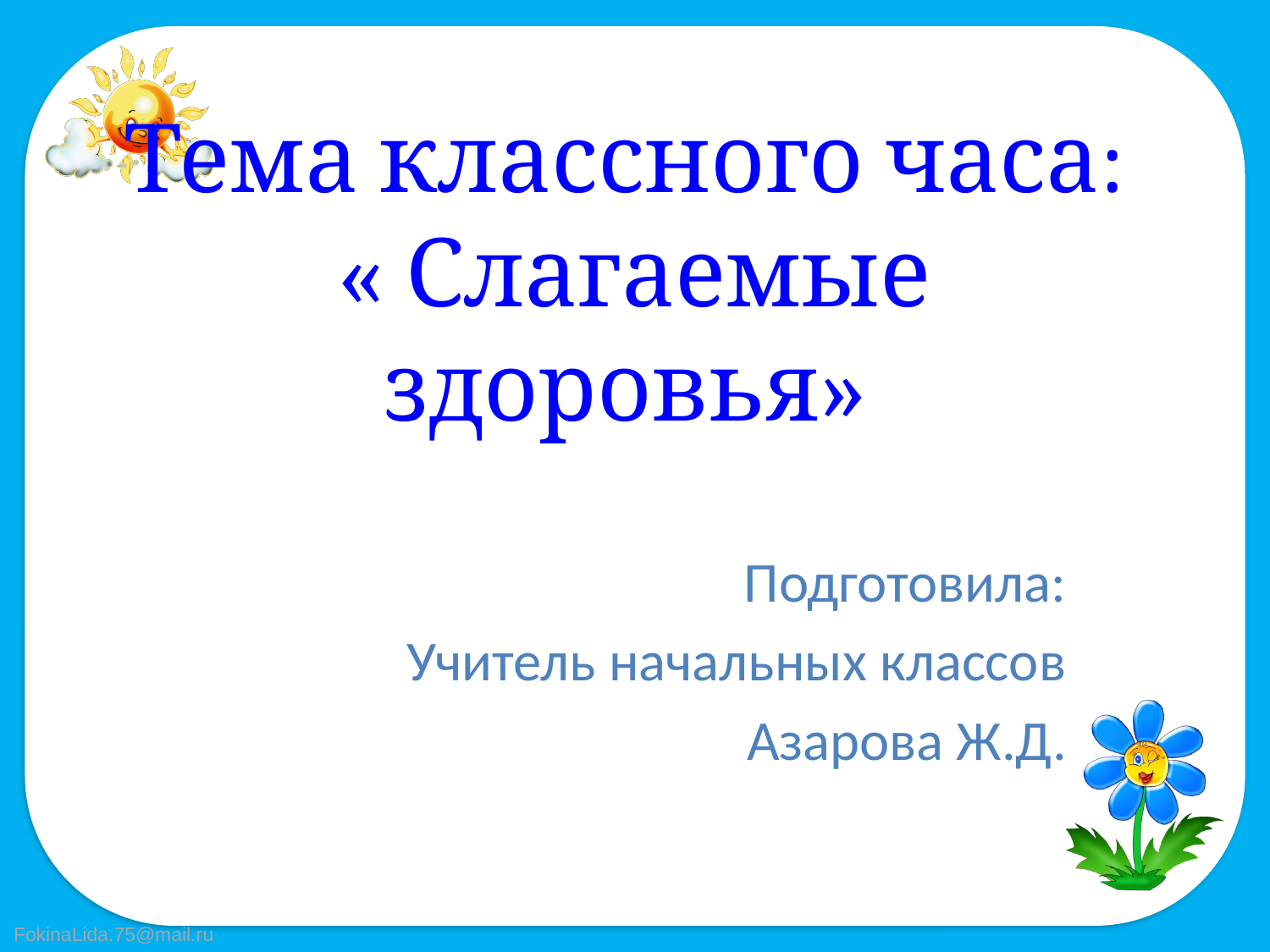

# Тема классного часа: « Слагаемые здоровья»
Подготовила:
Учитель начальных классов
Азарова Ж.Д.